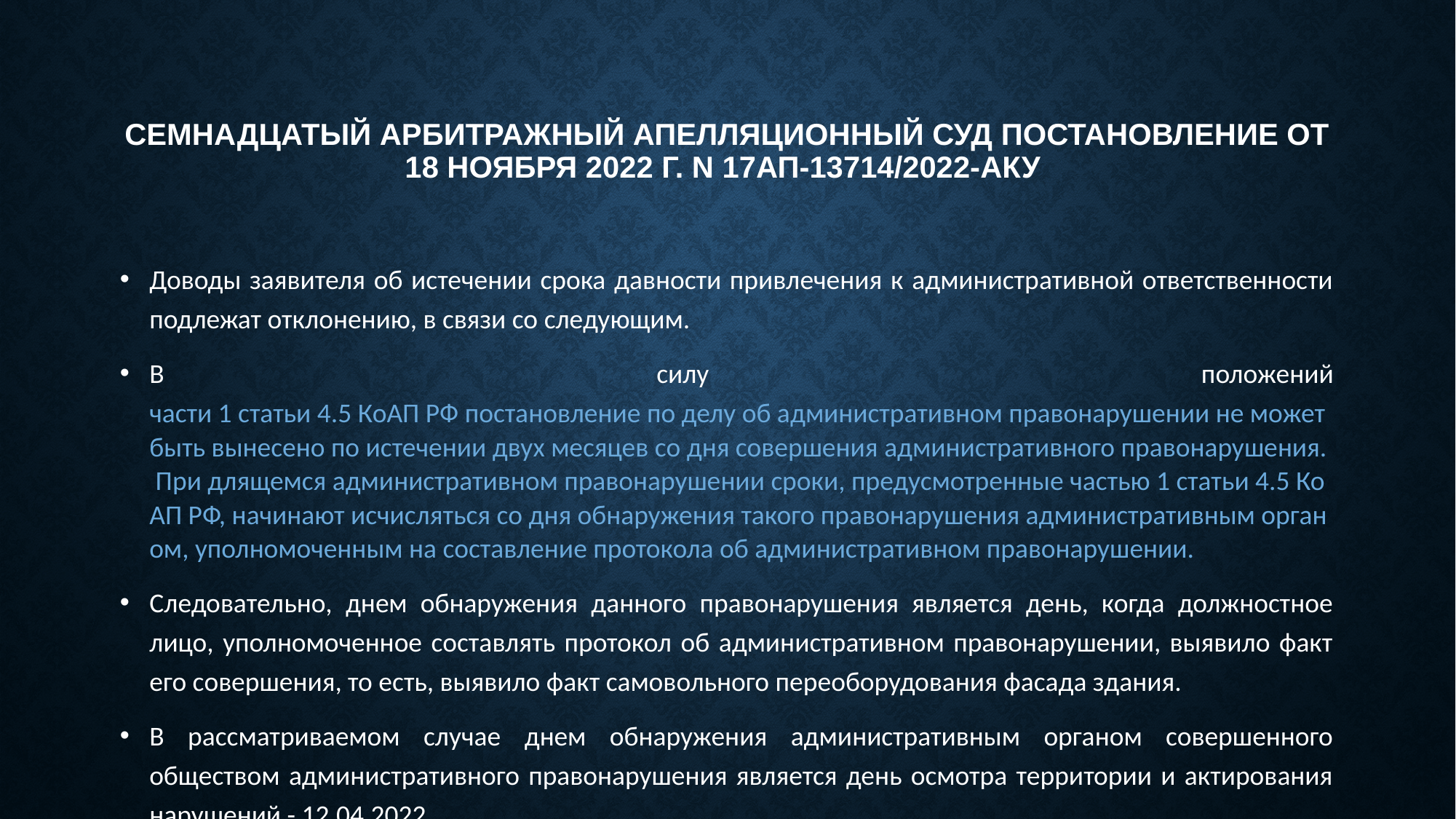

# СЕМНАДЦАТЫЙ АРБИТРАЖНЫЙ АПЕЛЛЯЦИОННЫЙ СУД ПОСТАНОВЛЕНИЕ от 18 ноября 2022 г. N 17АП-13714/2022-АКу
Доводы заявителя об истечении срока давности привлечения к административной ответственности подлежат отклонению, в связи со следующим.
В силу положений части 1 статьи 4.5 КоАП РФ постановление по делу об административном правонарушении не может быть вынесено по истечении двух месяцев со дня совершения административного правонарушения. При длящемся административном правонарушении сроки, предусмотренные частью 1 статьи 4.5 КоАП РФ, начинают исчисляться со дня обнаружения такого правонарушения административным органом, уполномоченным на составление протокола об административном правонарушении.
Следовательно, днем обнаружения данного правонарушения является день, когда должностное лицо, уполномоченное составлять протокол об административном правонарушении, выявило факт его совершения, то есть, выявило факт самовольного переоборудования фасада здания.
В рассматриваемом случае днем обнаружения административным органом совершенного обществом административного правонарушения является день осмотра территории и актирования нарушений - 12.04.2022.